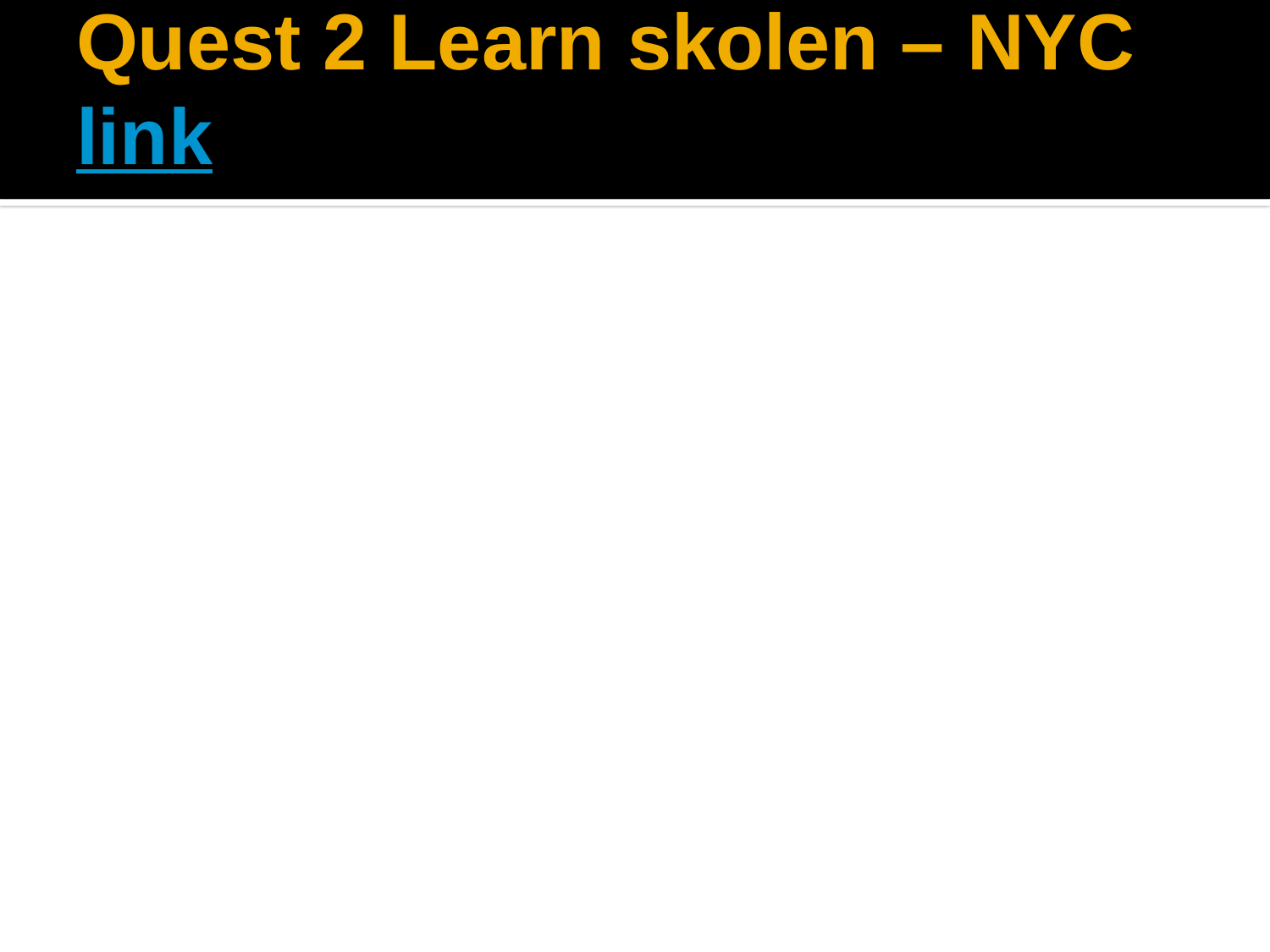

# Quest 2 Learn skolen – NYC link